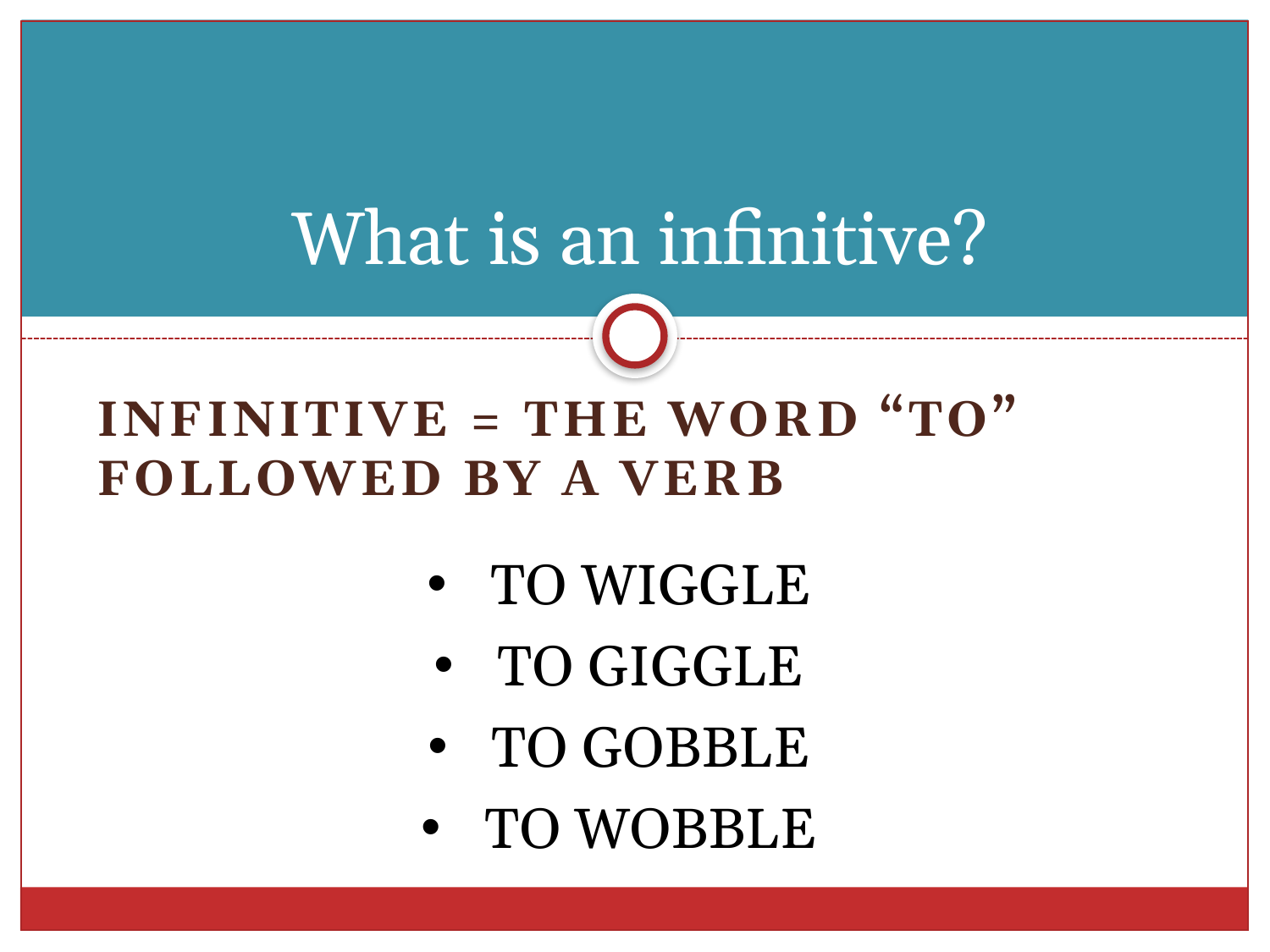

# What is an infinitive?
Infinitive = the word “to” followed by a verb
TO WIGGLE
TO GIGGLE
TO GOBBLE
TO WOBBLE